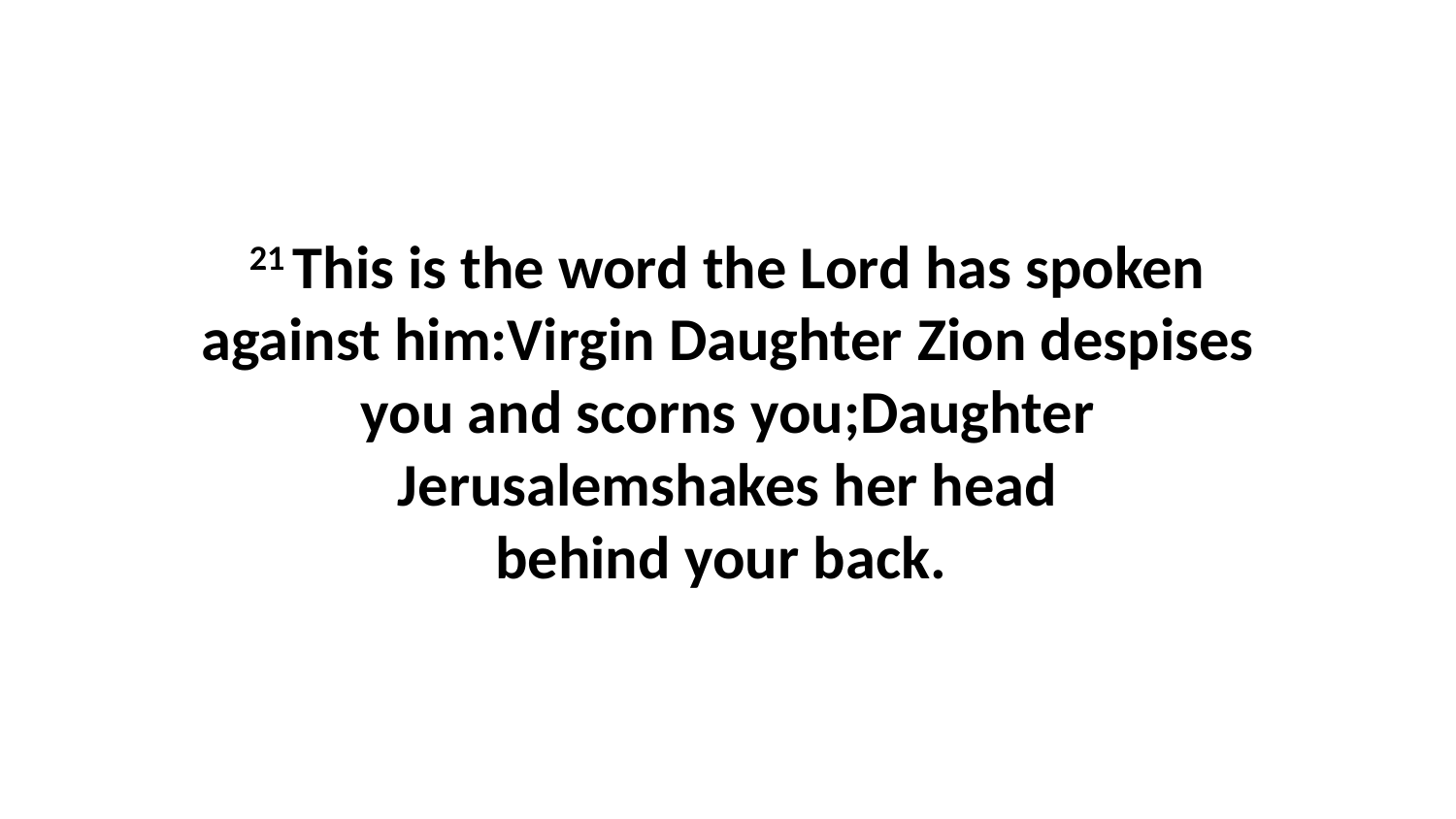

21 This is the word the Lord has spoken against him:Virgin Daughter Zion despises you and scorns you;Daughter Jerusalemshakes her head behind your back.